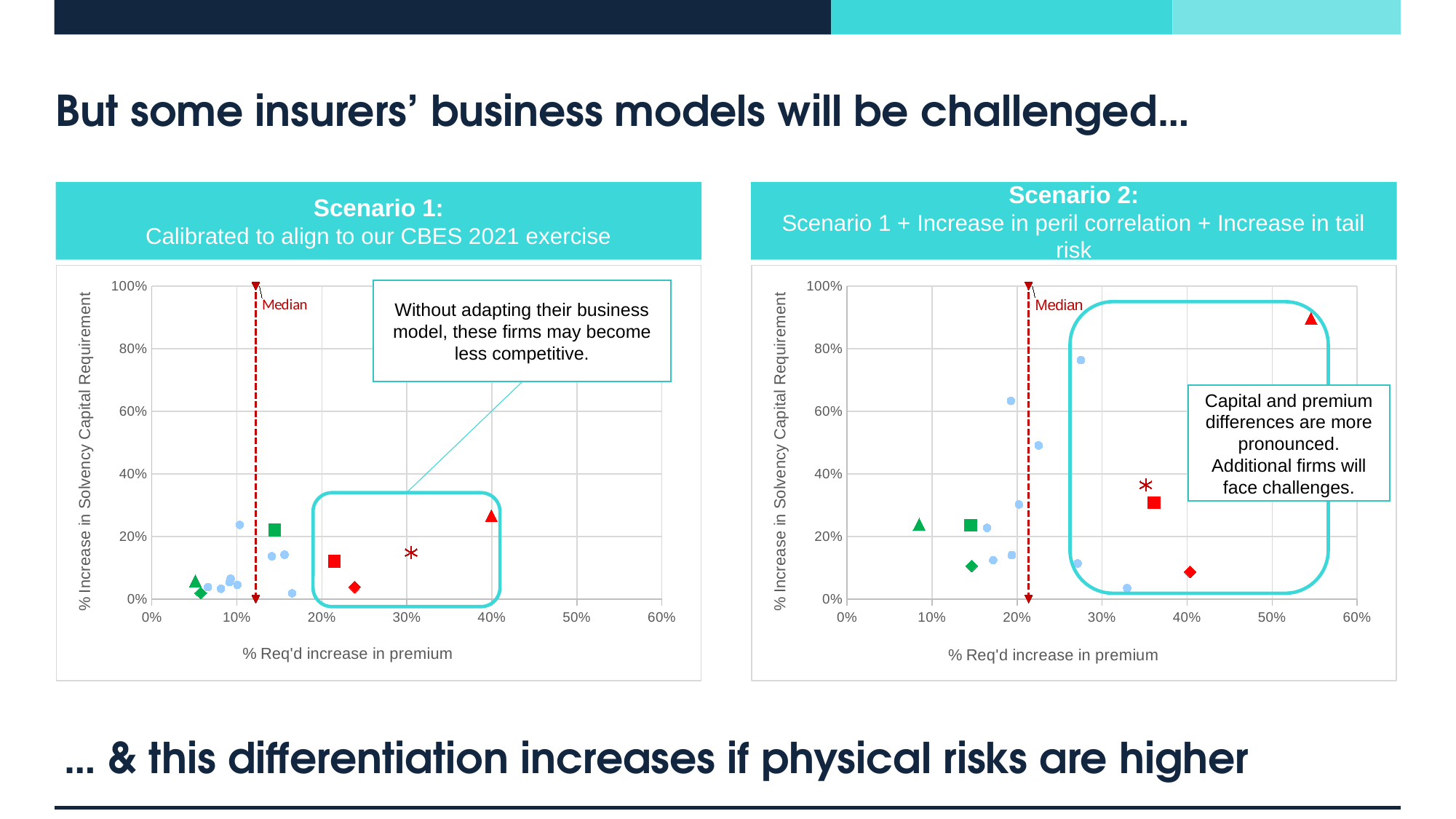

# But some insurers’ business models will be challenged…
Scenario 1:
Calibrated to align to our CBES 2021 exercise
Scenario 2:
Scenario 1 + Increase in peril correlation + Increase in tail risk

### Chart

| Category |  | Median |
|---|---|---|

### Chart

| Category |  | Median |
|---|---|---|
Without adapting their business model, these firms may become less competitive.

Capital and premium differences are more pronounced. Additional firms will face challenges.

… & this differentiation increases if physical risks are higher